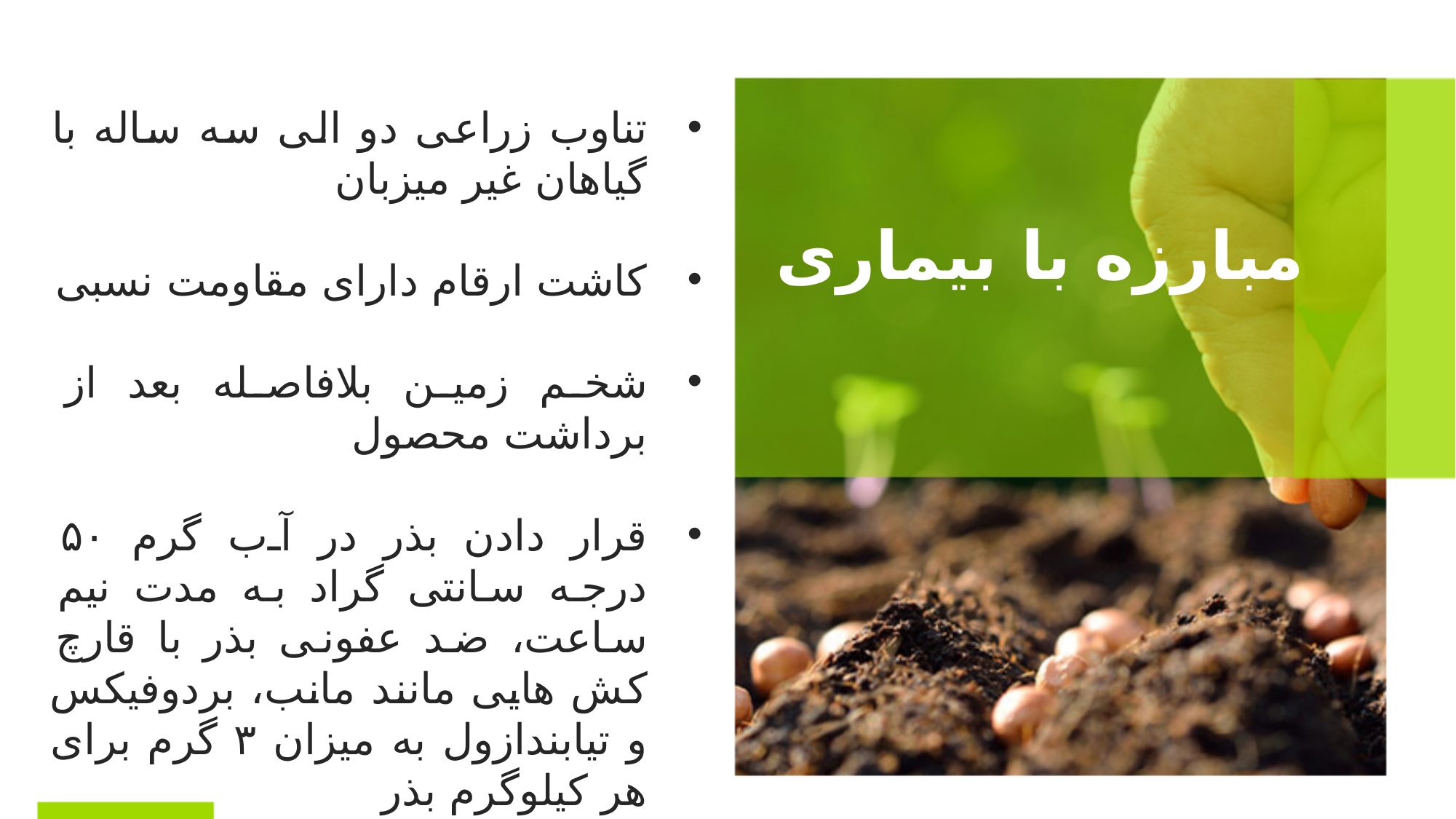

تناوب زراعی دو الی سه ساله با گیاهان غیر میزبان

کاشت ارقام دارای مقاومت نسبی

شخم زمین بلافاصله بعد از برداشت محصول

قرار دادن بذر در آب گرم ۵۰ درجه سانتی گراد به مدت نیم ساعت، ضد عفونی بذر با قارچ کش هایی مانند مانب، بردوفیکس و تیابندازول به میزان ۳ گرم برای هر کیلوگرم بذر

محلول پاشی با روورال، سولفات مس و مرتیکت
# مبارزه با بیماری